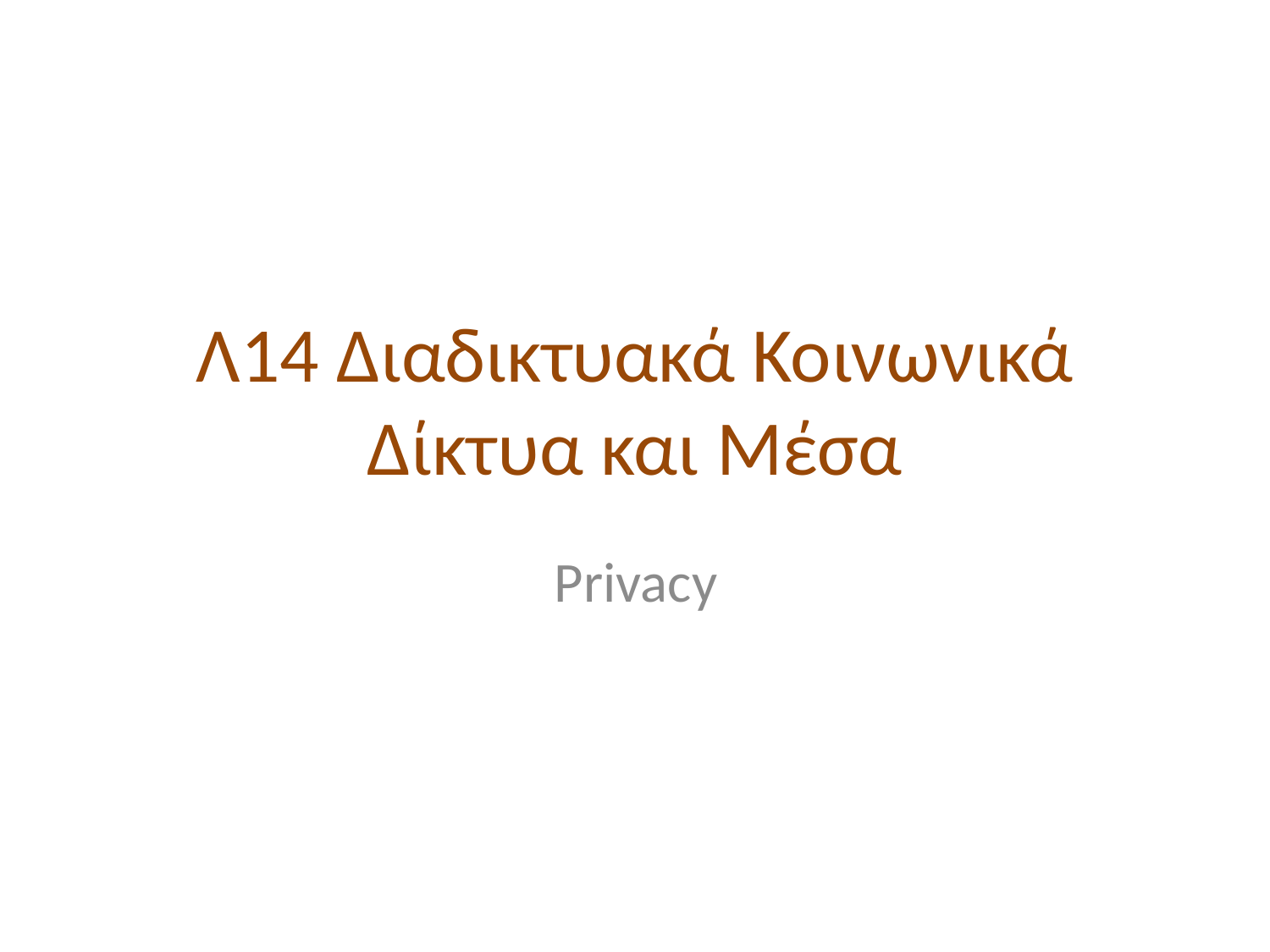

# Λ14 Διαδικτυακά Κοινωνικά Δίκτυα και Μέσα
Privacy